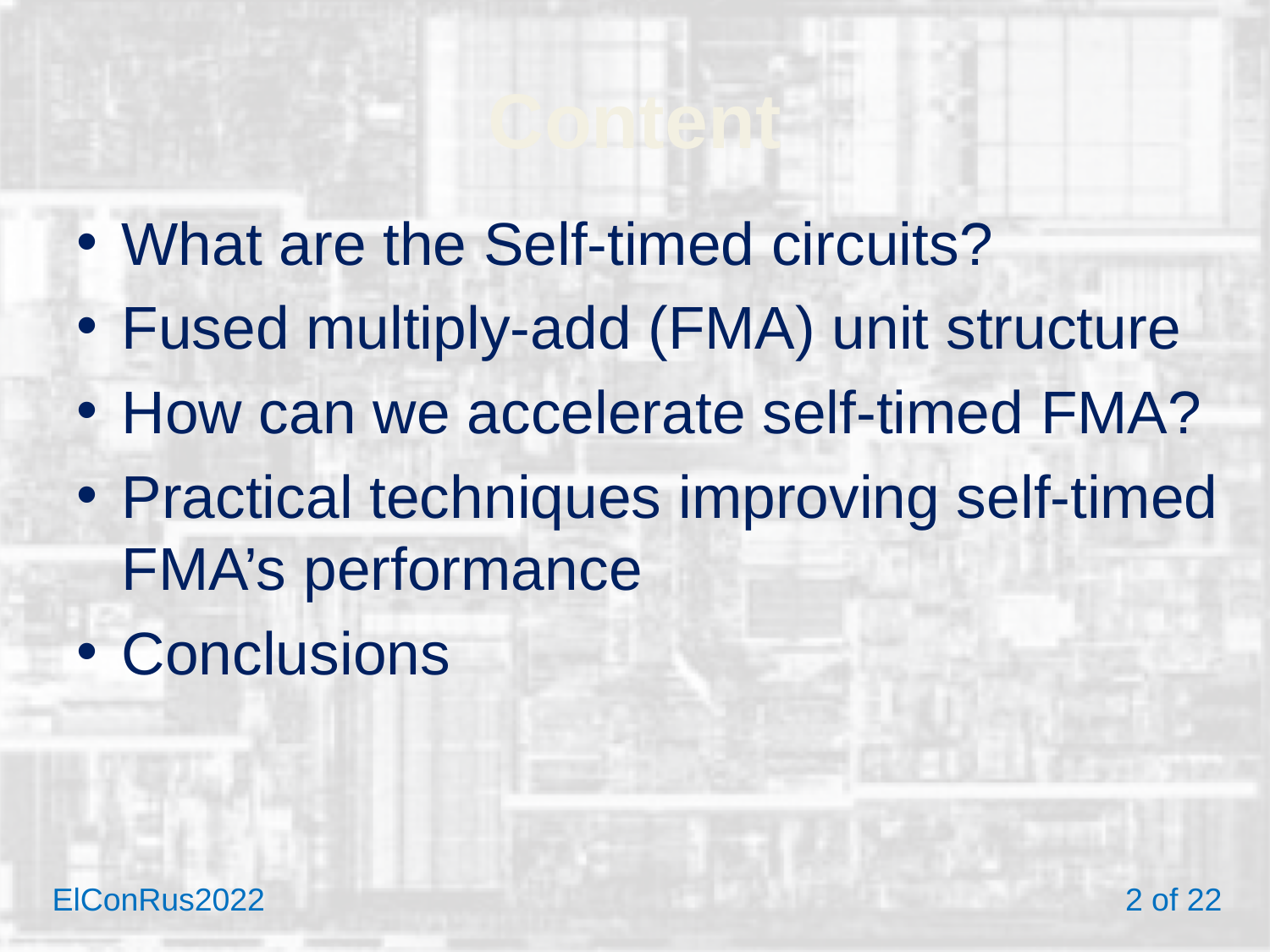

# Content
What are the Self-timed circuits?
Fused multiply-add (FMA) unit structure
How can we accelerate self-timed FMA?
Practical techniques improving self-timed FMA’s performance
Conclusions
ElConRus2022 	                                		                                   2 of 22